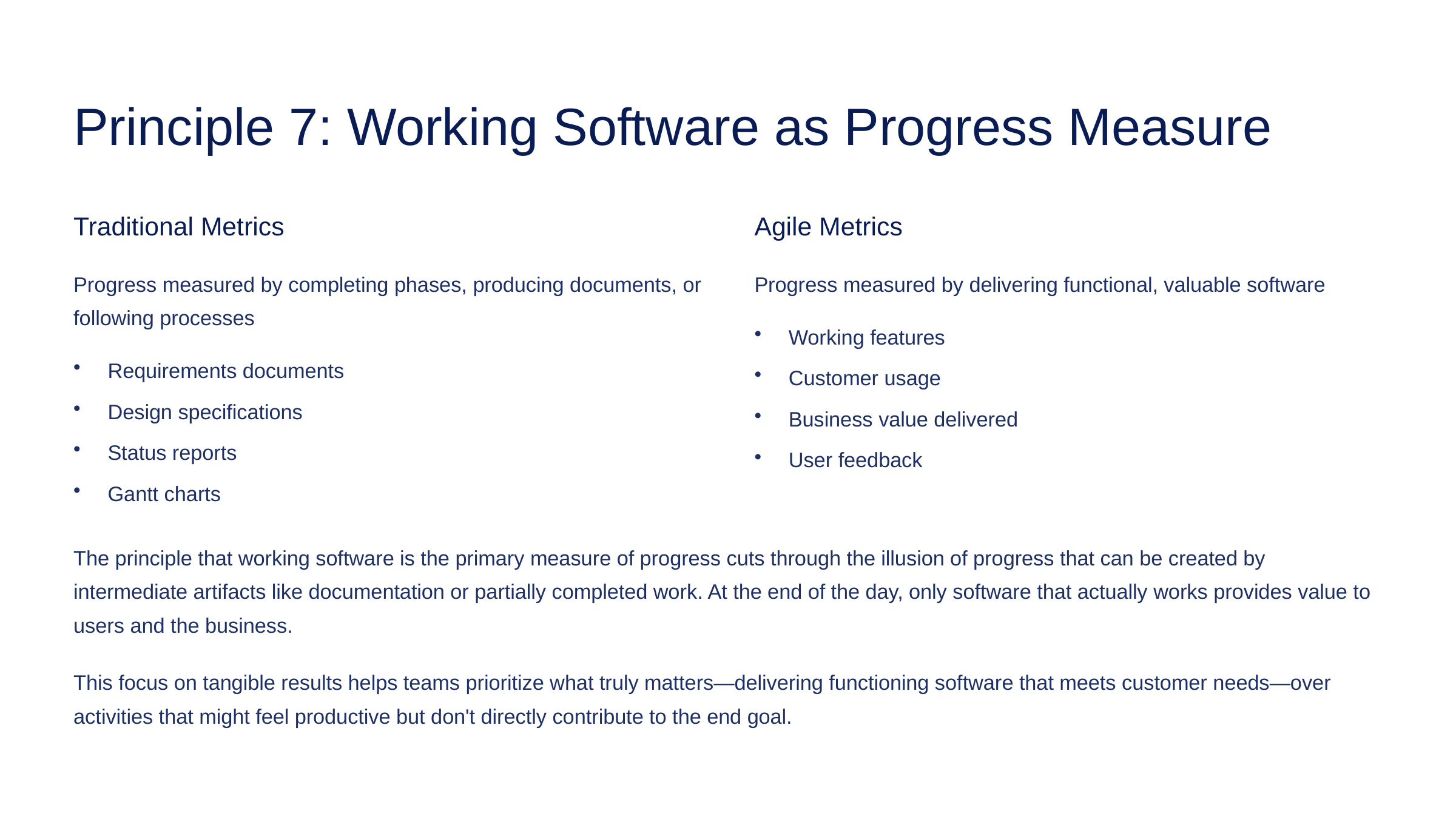

Principle 7: Working Software as Progress Measure
Traditional Metrics
Agile Metrics
Progress measured by completing phases, producing documents, or following processes
Progress measured by delivering functional, valuable software
Working features
Requirements documents
Customer usage
Design specifications
Business value delivered
Status reports
User feedback
Gantt charts
The principle that working software is the primary measure of progress cuts through the illusion of progress that can be created by intermediate artifacts like documentation or partially completed work. At the end of the day, only software that actually works provides value to users and the business.
This focus on tangible results helps teams prioritize what truly matters—delivering functioning software that meets customer needs—over activities that might feel productive but don't directly contribute to the end goal.